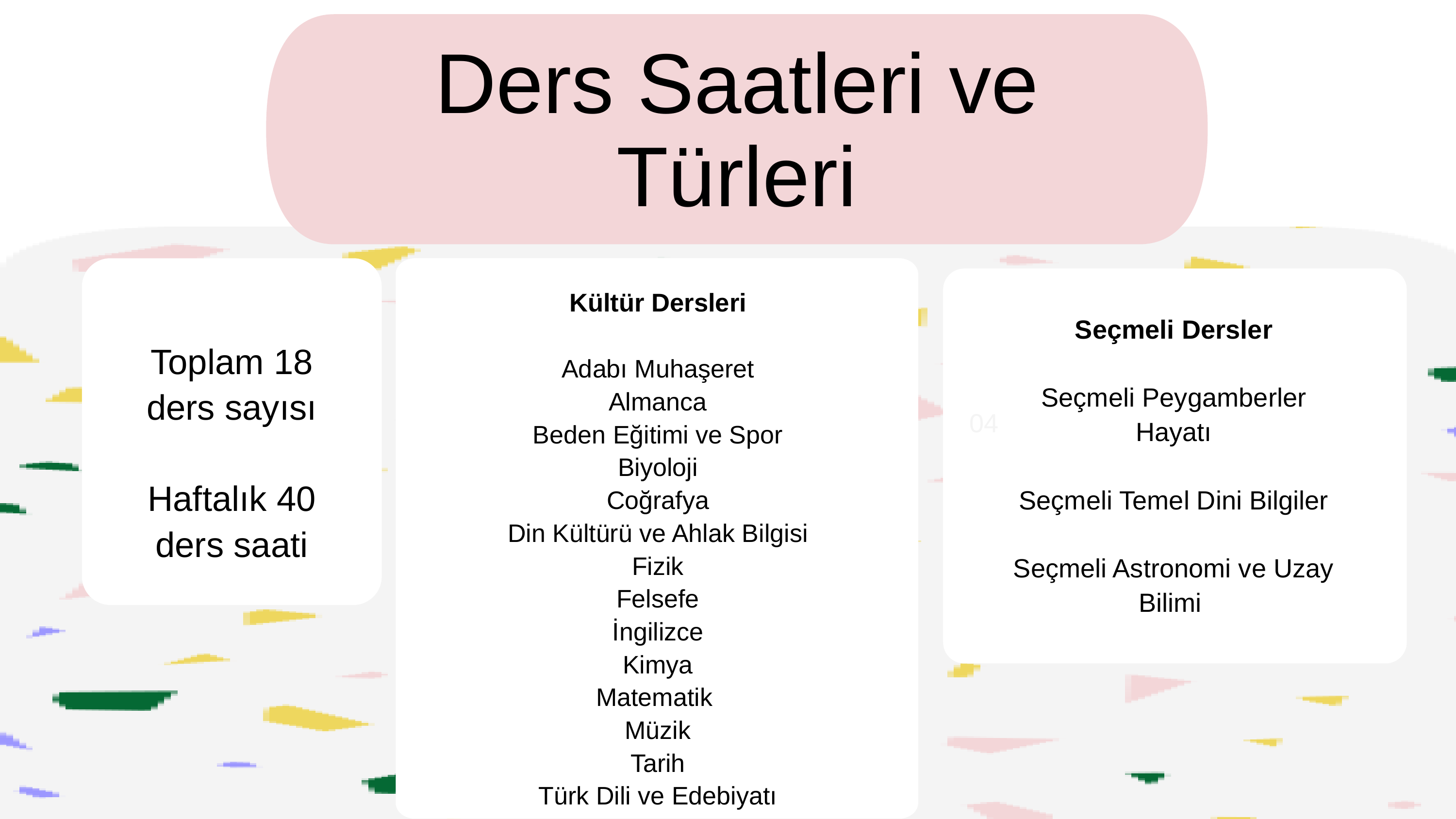

Ders Saatleri ve Türleri

Toplam 18 ders sayısı

Haftalık 40 ders saati

Kültür Dersleri

Adabı Muhaşeret
Almanca
Beden Eğitimi ve Spor
Biyoloji
Coğrafya
Din Kültürü ve Ahlak Bilgisi
Fizik
Felsefe
İngilizce
Kimya
Matematik
Müzik
Tarih
Türk Dili ve Edebiyatı

Seçmeli Dersler

 Seçmeli Peygamberler  Hayatı

Seçmeli Temel Dini Bilgiler

Seçmeli Astronomi ve Uzay Bilimi
04